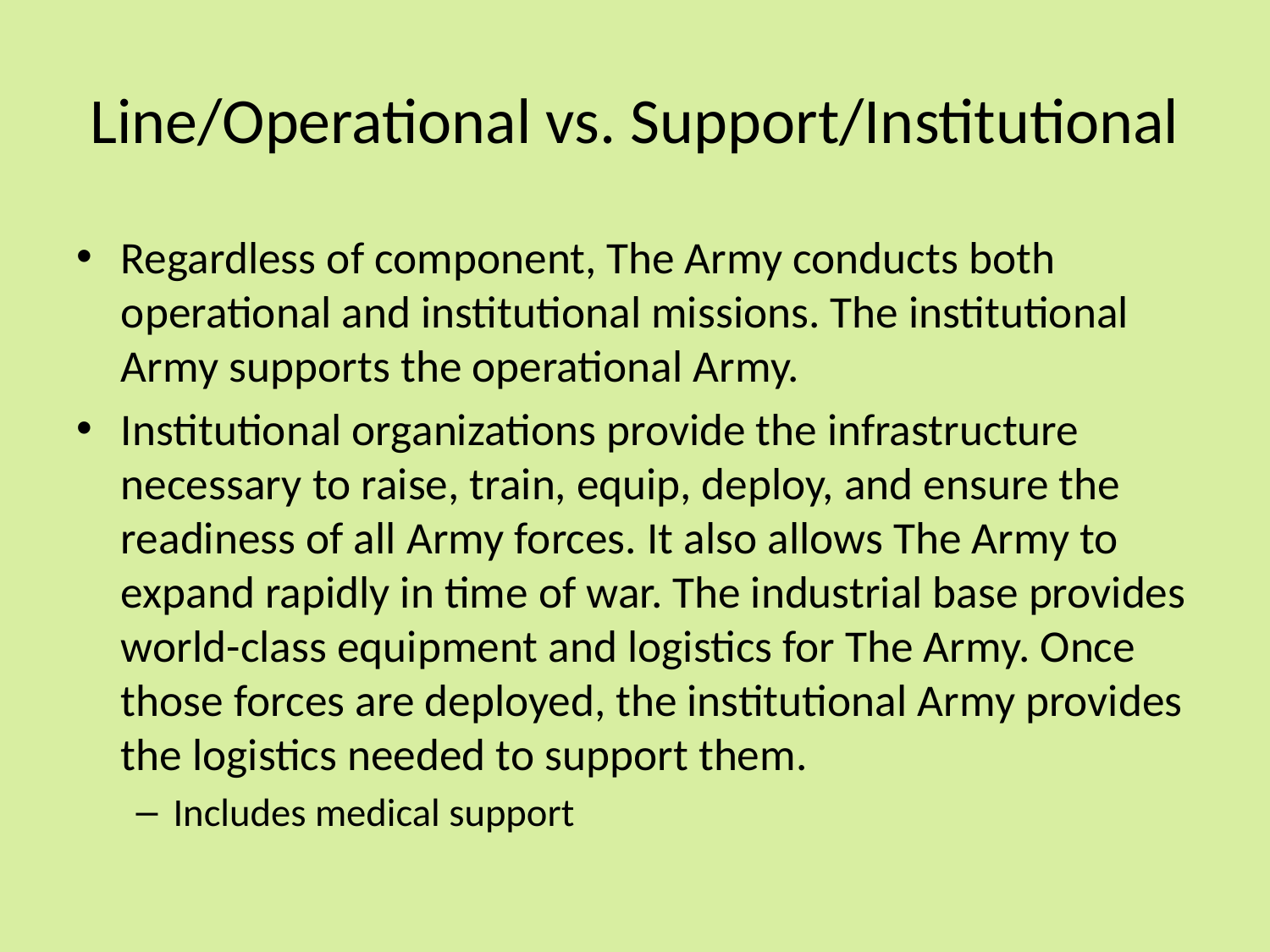

# Line/Operational vs. Support/Institutional
Regardless of component, The Army conducts both operational and institutional missions. The institutional Army supports the operational Army.
Institutional organizations provide the infrastructure necessary to raise, train, equip, deploy, and ensure the readiness of all Army forces. It also allows The Army to expand rapidly in time of war. The industrial base provides world-class equipment and logistics for The Army. Once those forces are deployed, the institutional Army provides the logistics needed to support them.
Includes medical support